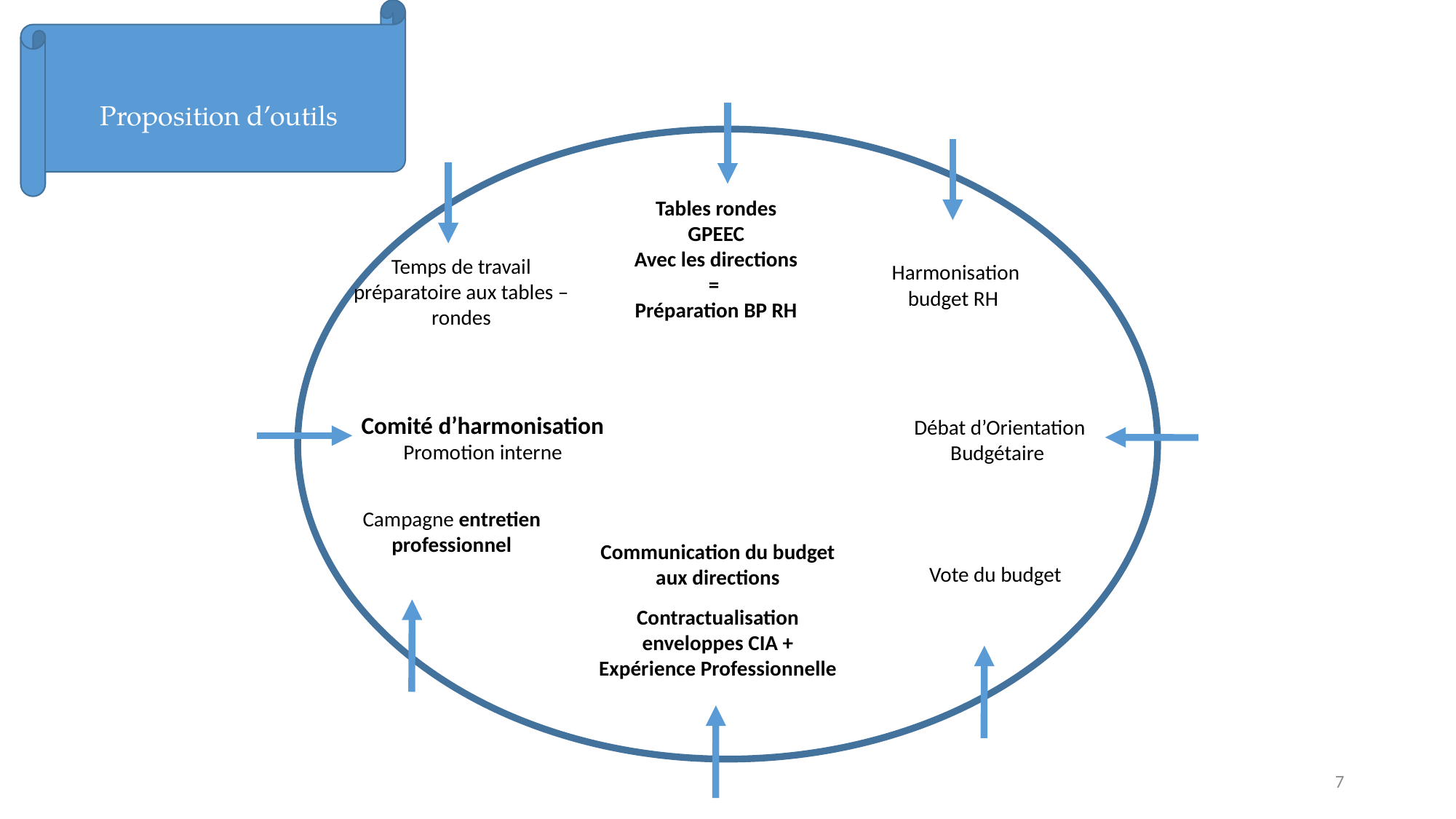

Proposition d’outils

Tables rondes GPEEC
Avec les directions
=
Préparation BP RH

Harmonisation budget RH
Temps de travail préparatoire aux tables –rondes
Comité d’harmonisation
Promotion interne
Débat d’Orientation Budgétaire
Campagne entretien professionnel

Communication du budget aux directions

Contractualisation enveloppes CIA + Expérience Professionnelle

Vote du budget
7